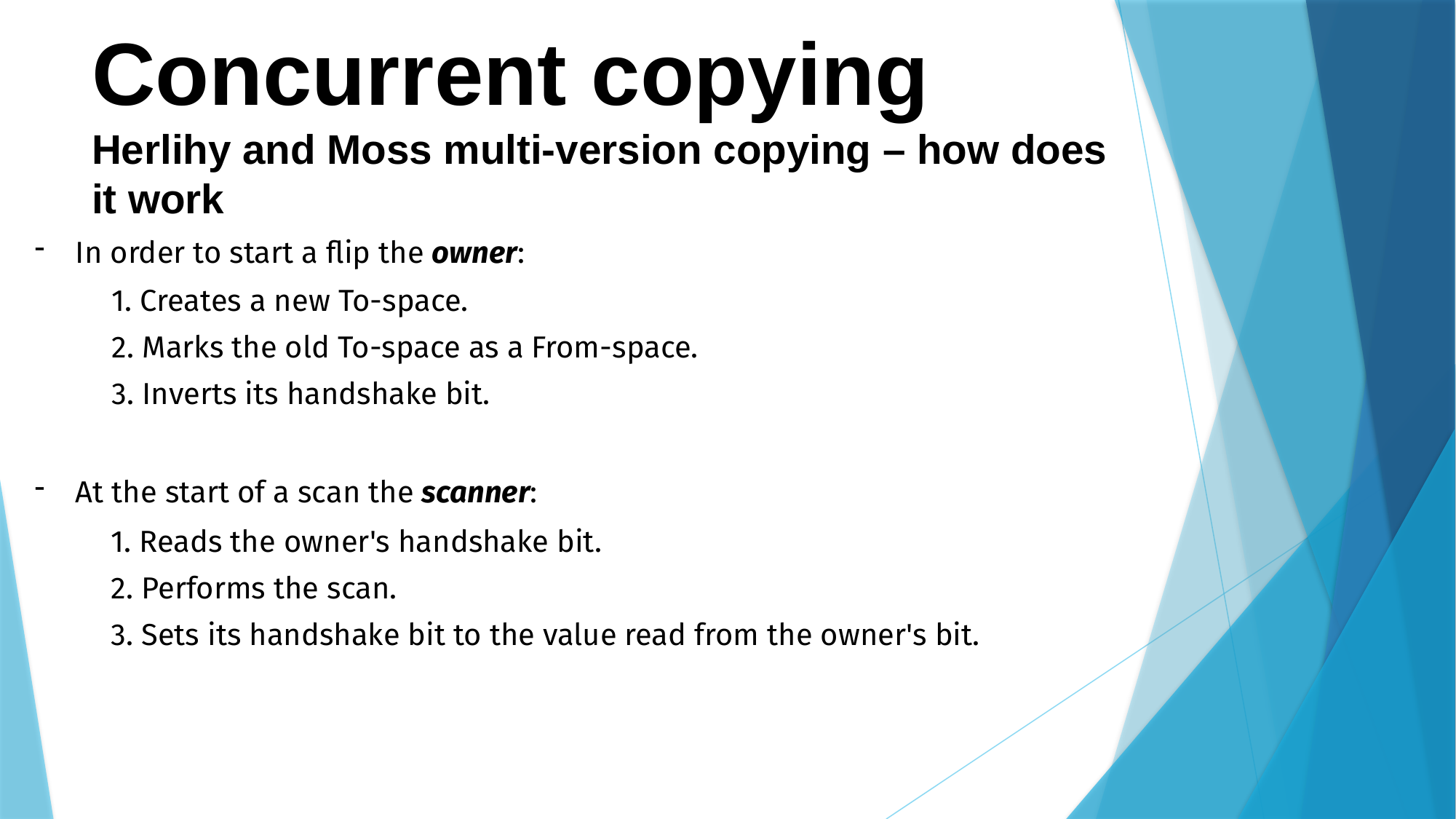

Concurrent copying
Herlihy and Moss multi-version copying – how does it work
In order to start a flip the owner:
1. Creates a new To-space.
2. Marks the old To-space as a From-space.
3. Inverts its handshake bit.
At the start of a scan the scanner:
1. Reads the owner's handshake bit.
2. Performs the scan.
3. Sets its handshake bit to the value read from the owner's bit.